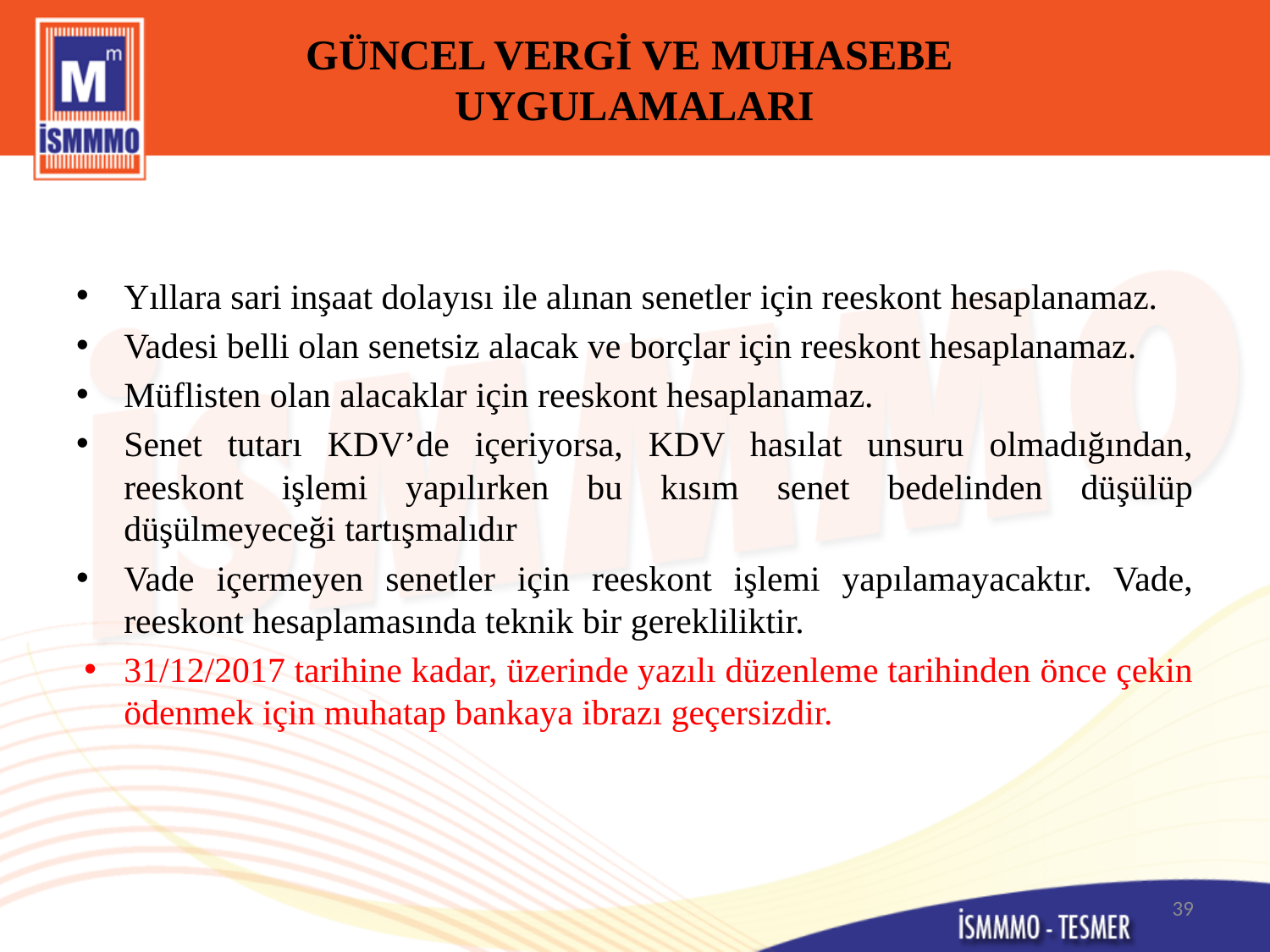

# GÜNCEL VERGİ VE MUHASEBE UYGULAMALARI

Yıllara sari inşaat dolayısı ile alınan senetler için reeskont hesaplanamaz.
Vadesi belli olan senetsiz alacak ve borçlar için reeskont hesaplanamaz.
Müflisten olan alacaklar için reeskont hesaplanamaz.
Senet tutarı KDV’de içeriyorsa, KDV hasılat unsuru olmadığından, reeskont işlemi yapılırken bu kısım senet bedelinden düşülüp düşülmeyeceği tartışmalıdır
Vade içermeyen senetler için reeskont işlemi yapılamayacaktır. Vade, reeskont hesaplamasında teknik bir gerekliliktir.
31/12/2017 tarihine kadar, üzerinde yazılı düzenleme tarihinden önce çekin ödenmek için muhatap bankaya ibrazı geçersizdir.

39